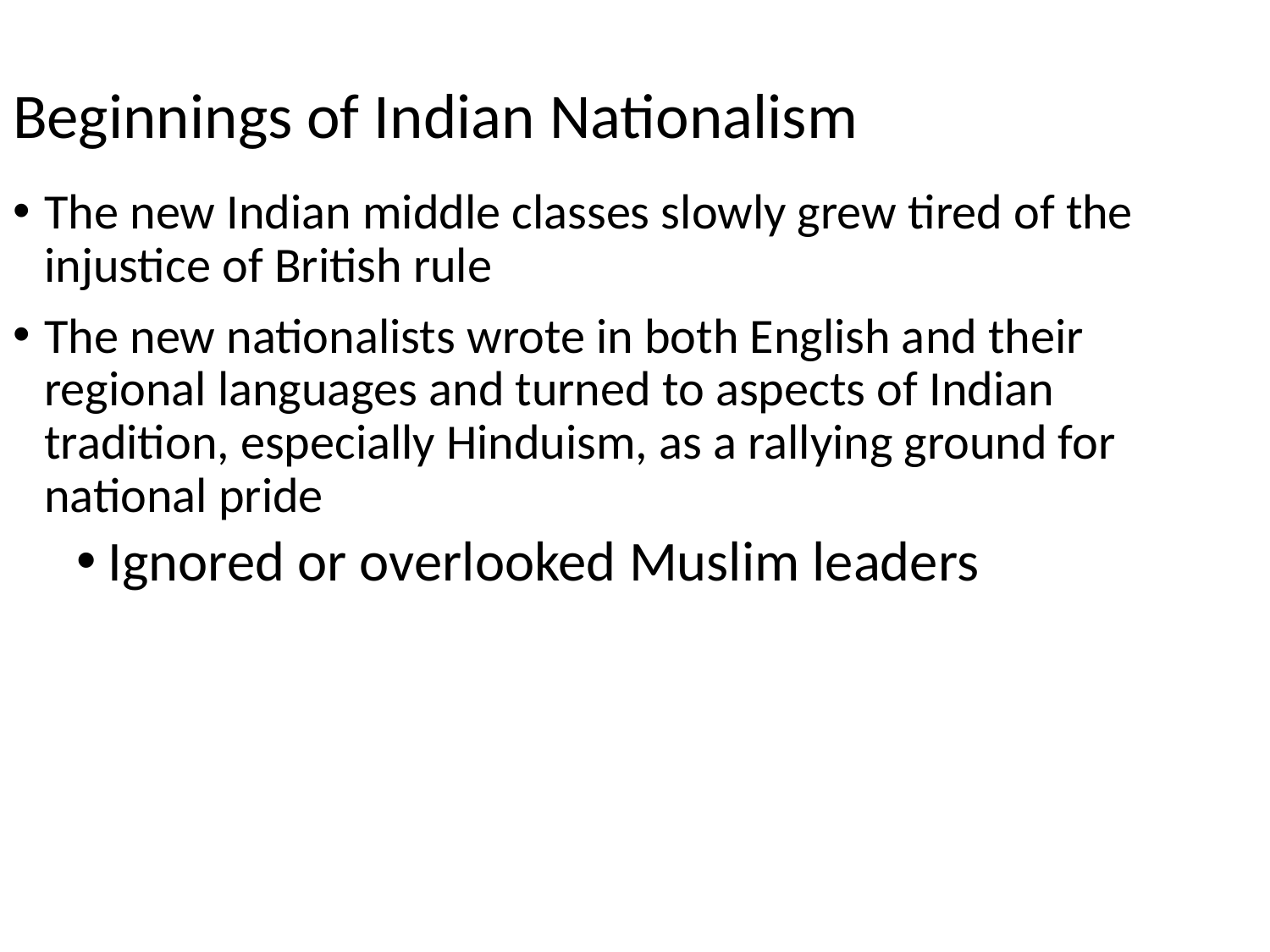

Beginnings of Indian Nationalism
The new Indian middle classes slowly grew tired of the injustice of British rule
The new nationalists wrote in both English and their regional languages and turned to aspects of Indian tradition, especially Hinduism, as a rallying ground for national pride
Ignored or overlooked Muslim leaders